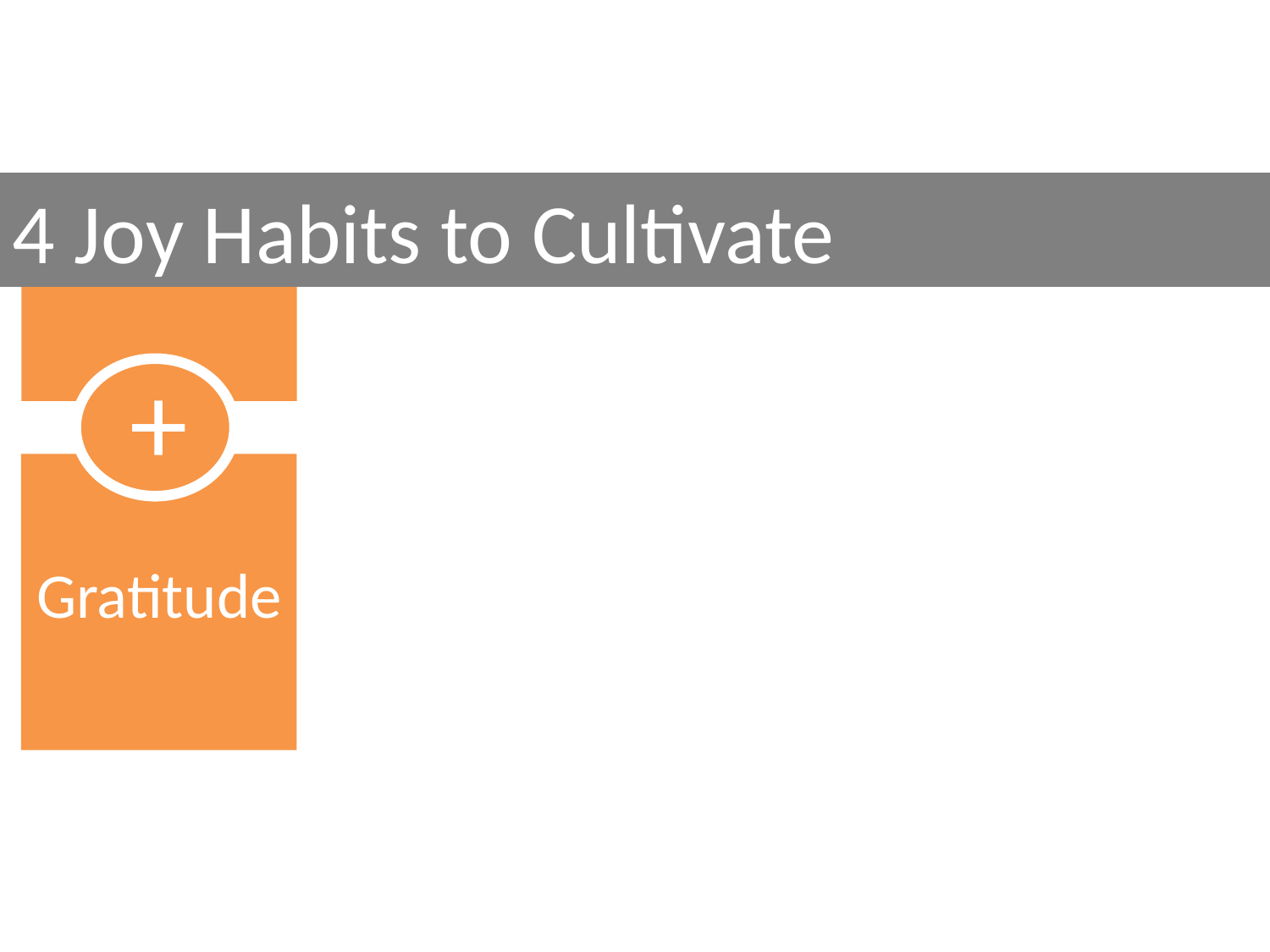

4 Joy Habits to Cultivate

+

Gratitude